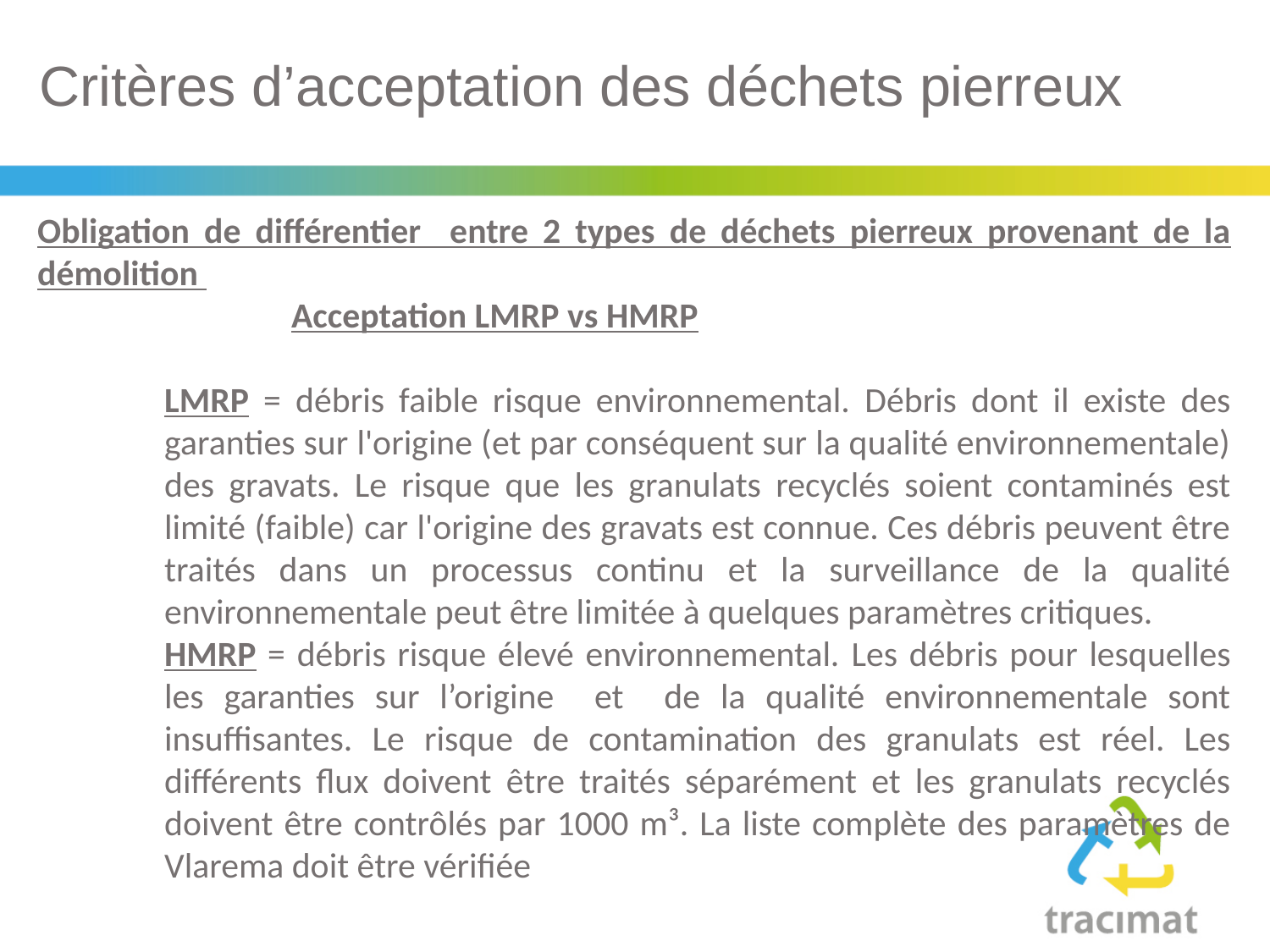

Critères d’acceptation des déchets pierreux

Obligation de différentier  entre 2 types de déchets pierreux provenant de la démolition
	Acceptation LMRP vs HMRP

LMRP = débris faible risque environnemental. Débris dont il existe des garanties sur l'origine (et par conséquent sur la qualité environnementale) des gravats. Le risque que les granulats recyclés soient contaminés est limité (faible) car l'origine des gravats est connue. Ces débris peuvent être traités dans un processus continu et la surveillance de la qualité environnementale peut être limitée à quelques paramètres critiques.
HMRP = débris risque élevé environnemental. Les débris pour lesquelles les garanties sur l’origine  et  de la qualité environnementale sont insuffisantes. Le risque de contamination des granulats est réel. Les différents flux doivent être traités séparément et les granulats recyclés doivent être contrôlés par 1000 m³. La liste complète des paramètres de Vlarema doit être vérifiée